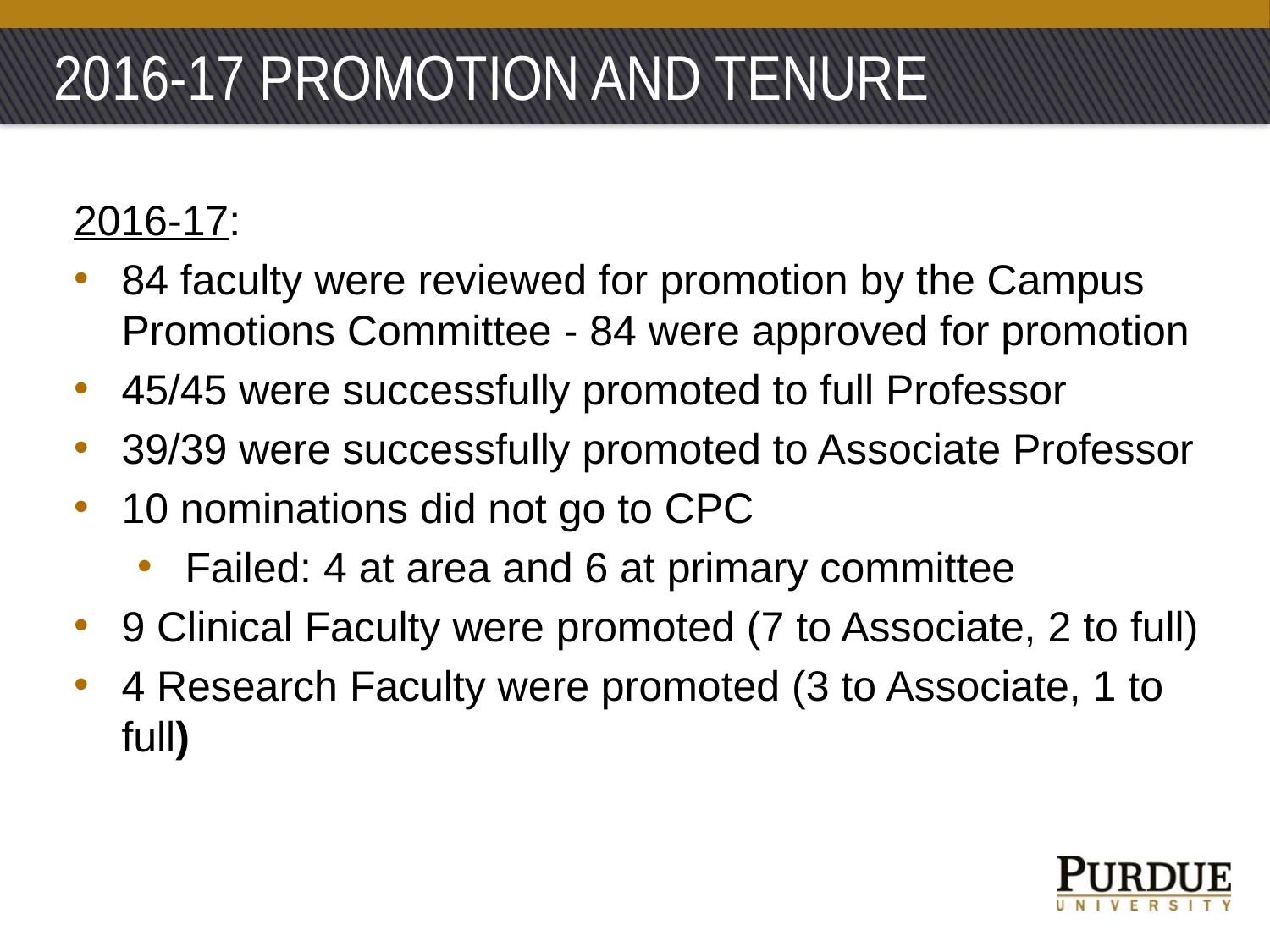

2016-17 PROMOTION AND TENURE
2016-17:
84 faculty were reviewed for promotion by the Campus Promotions Committee - 84 were approved for promotion
45/45 were successfully promoted to full Professor
39/39 were successfully promoted to Associate Professor
10 nominations did not go to CPC
Failed: 4 at area and 6 at primary committee
9 Clinical Faculty were promoted (7 to Associate, 2 to full)
4 Research Faculty were promoted (3 to Associate, 1 to full)